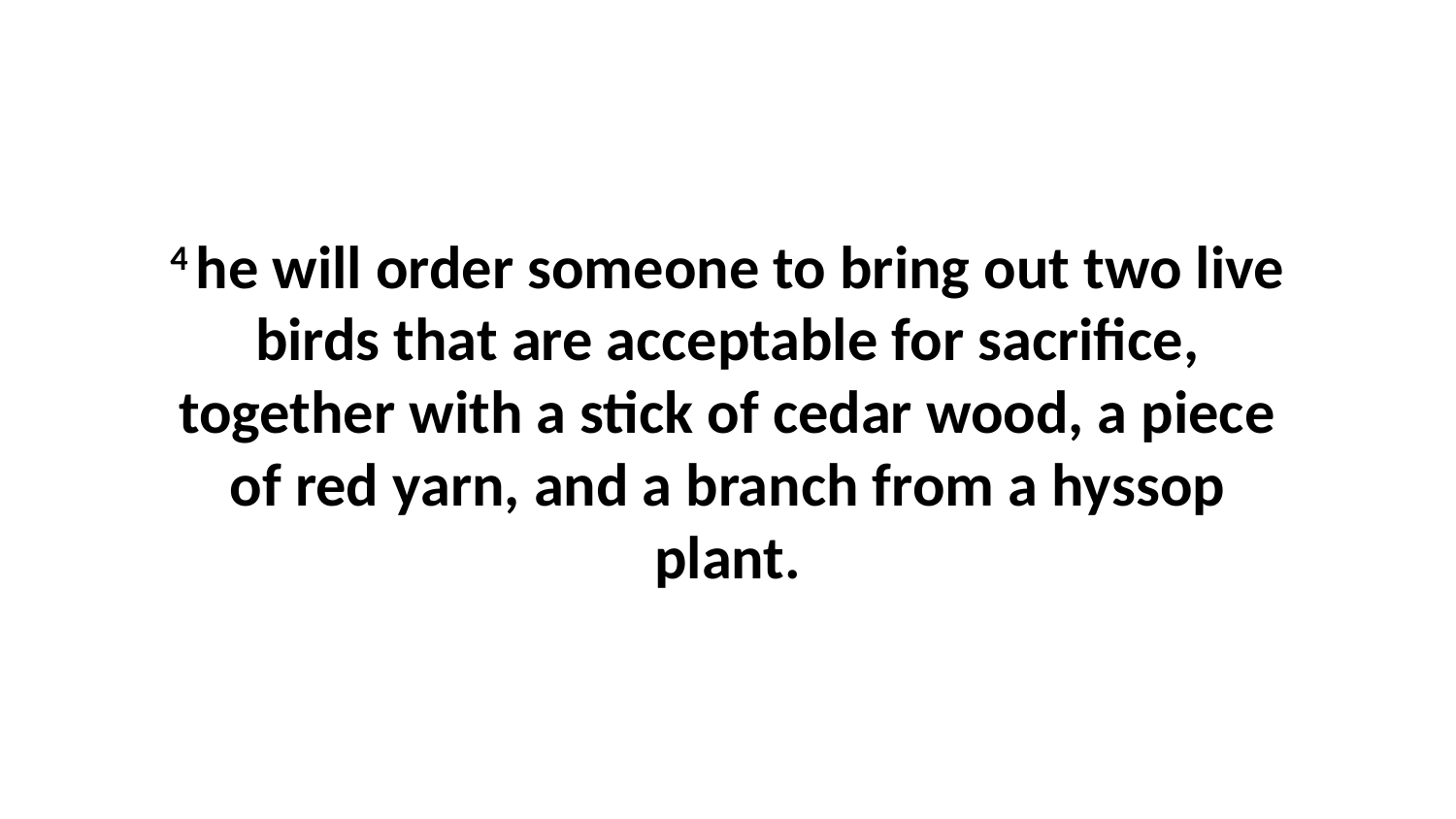

4 he will order someone to bring out two live birds that are acceptable for sacrifice, together with a stick of cedar wood, a piece of red yarn, and a branch from a hyssop plant.